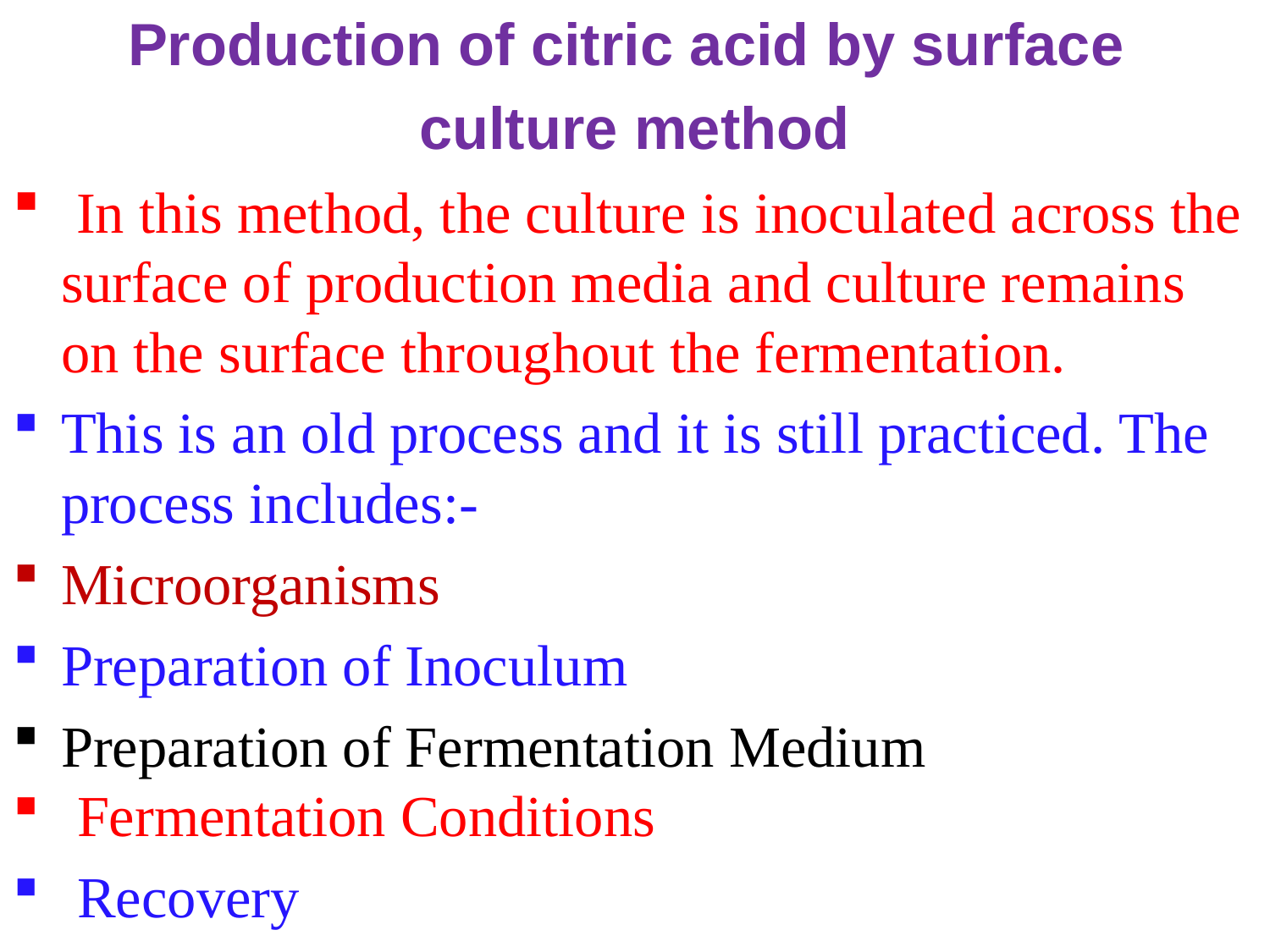

Production of citric acid by surface
culture method
 In this method, the culture is inoculated across the surface of production media and culture remains on the surface throughout the fermentation.
This is an old process and it is still practiced. The process includes:-
Microorganisms
Preparation of Inoculum
Preparation of Fermentation Medium
Fermentation Conditions
Recovery